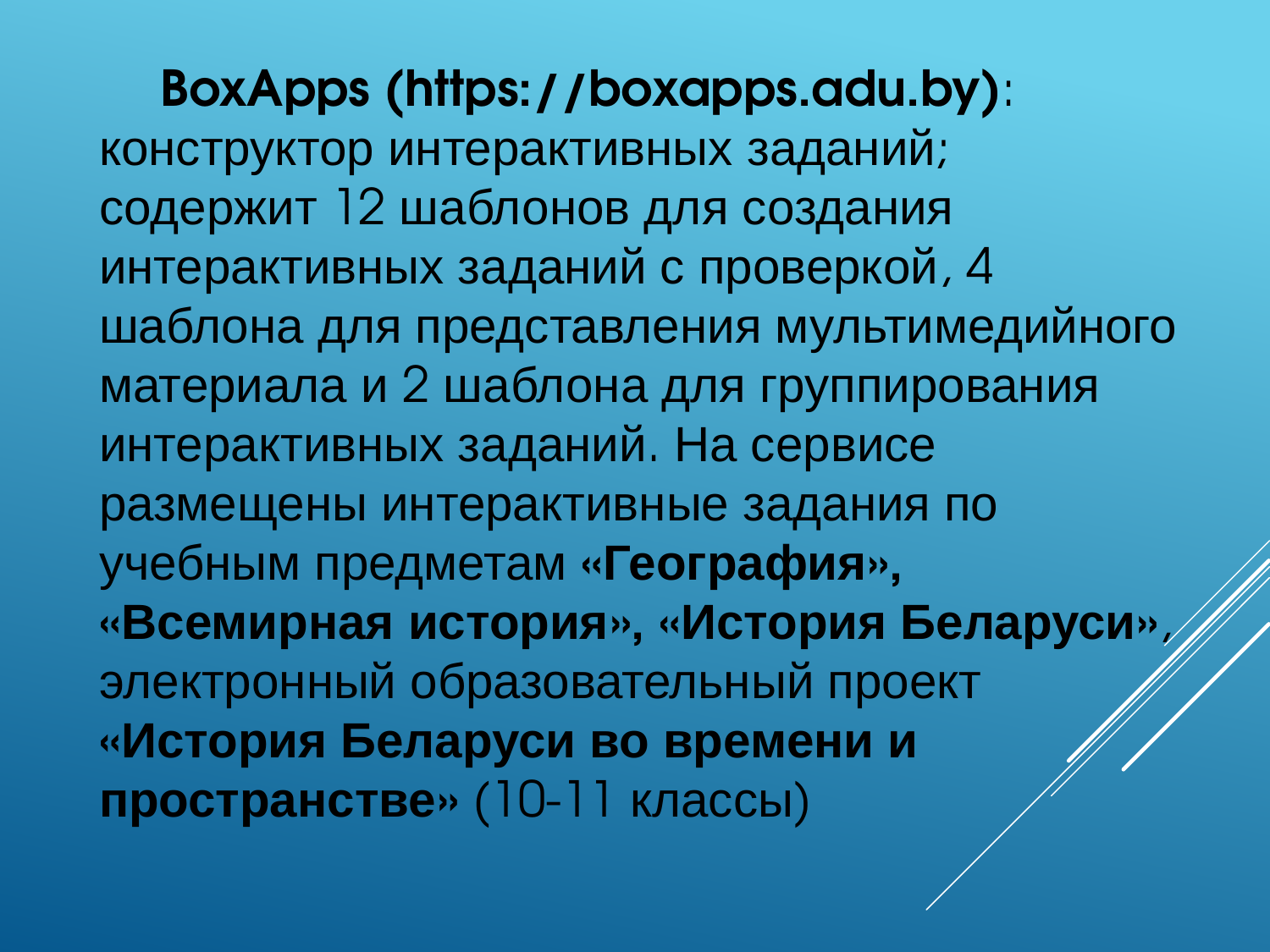

BoxApps (https://boxapps.adu.by): конструктор интерактивных заданий; содержит 12 шаблонов для создания интерактивных заданий с проверкой, 4 шаблона для представления мультимедийного материала и 2 шаблона для группирования интерактивных заданий. На сервисе размещены интерактивные задания по учебным предметам «География», «Всемирная история», «История Беларуси», электронный образовательный проект «История Беларуси во времени и пространстве» (10-11 классы)